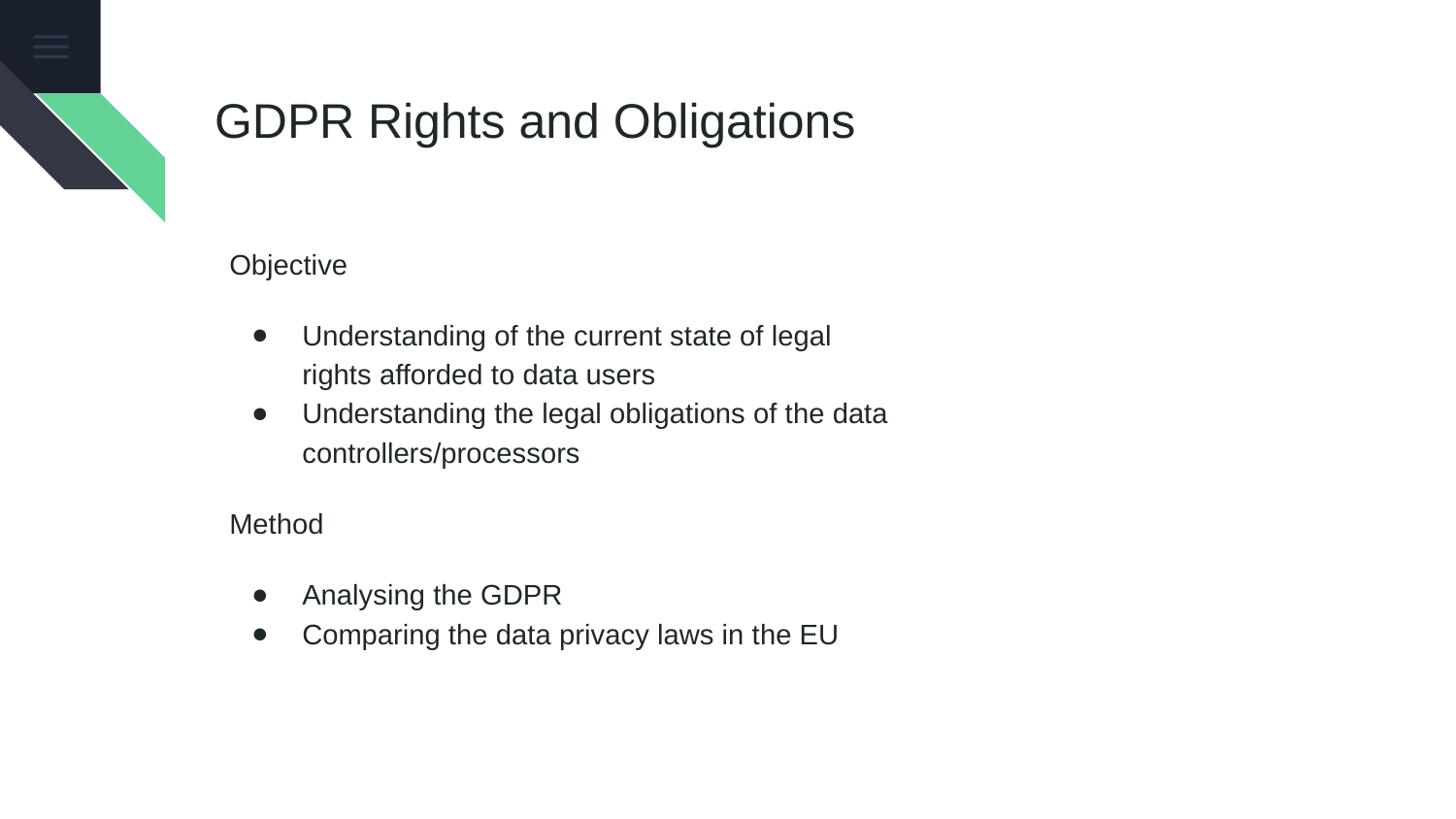

GDPR Rights and Obligations
# Objective
Understanding of the current state of legal rights afforded to data users
Understanding the legal obligations of the data controllers/processors
Method
Analysing the GDPR
Comparing the data privacy laws in the EU